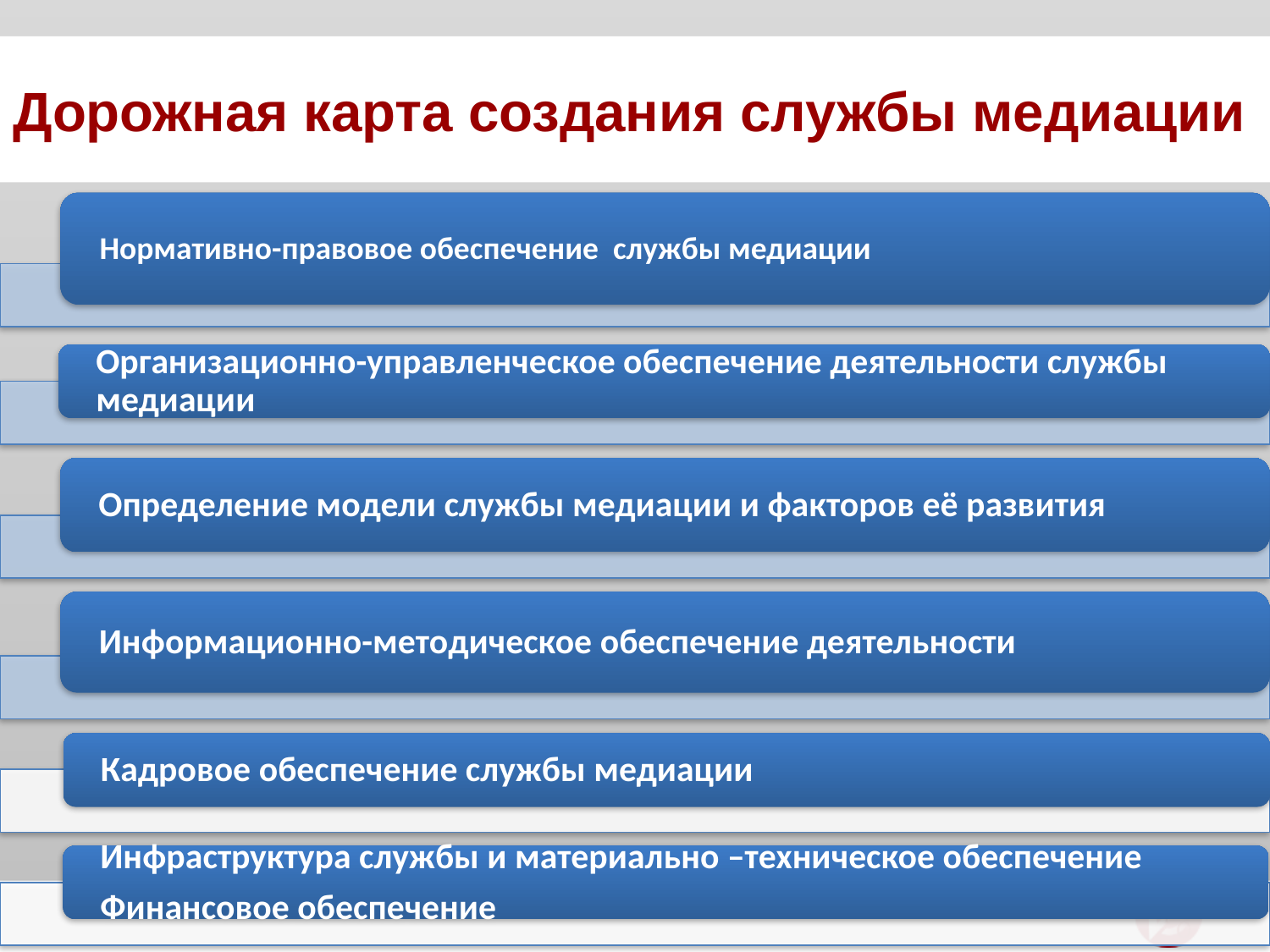

# Дорожная карта создания службы медиации

Нормативно-правовое обеспечение  службы медиации
Организационно-управленческое обеспечение деятельности службы медиации
Определение модели службы медиации и факторов её развития
Информационно-методическое обеспечение деятельности
Кадровое обеспечение службы медиации
Инфраструктура службы и материально –техническое обеспечение
Финансовое обеспечение